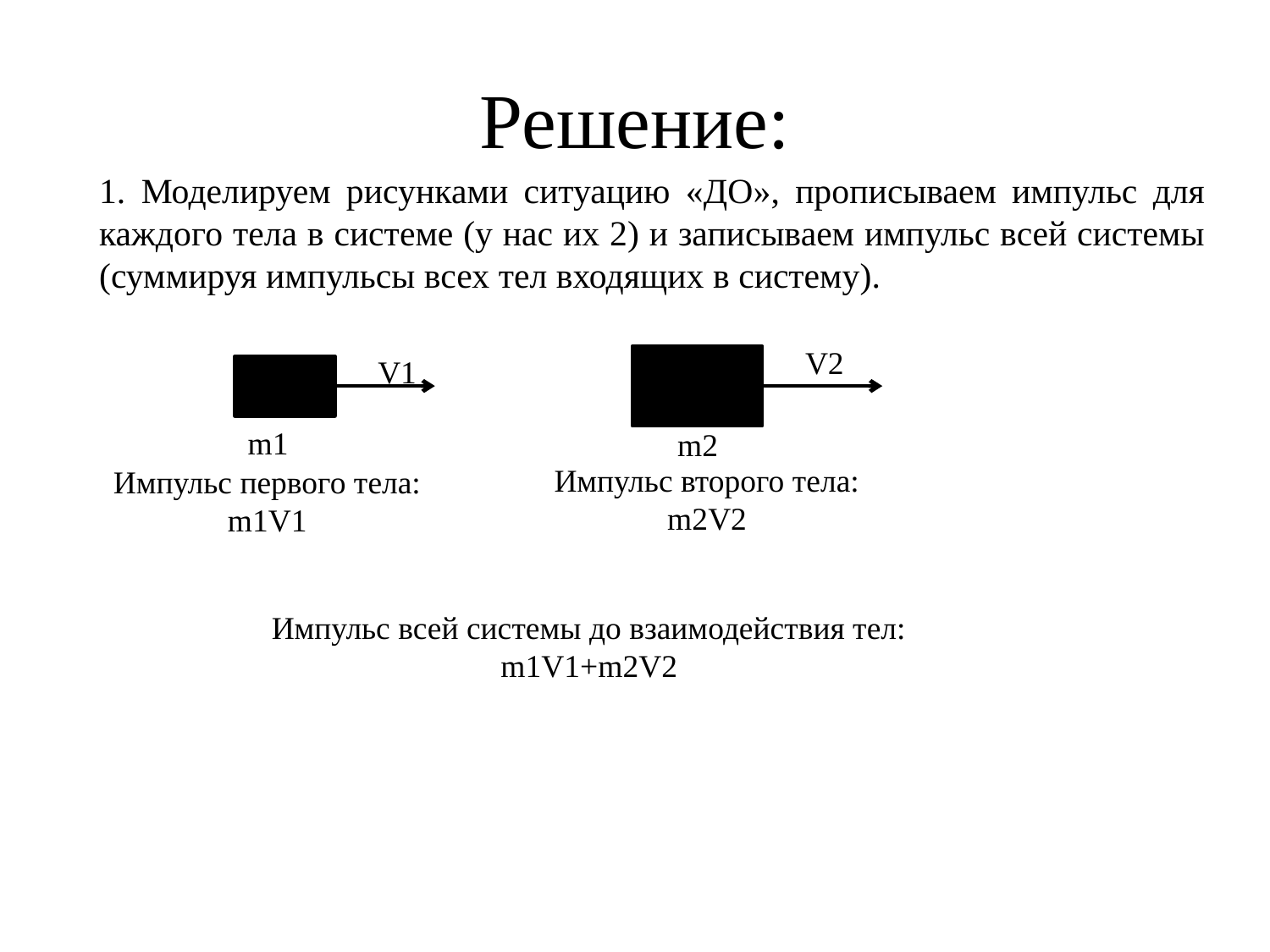

# Решение:
1. Моделируем рисунками ситуацию «ДО», прописываем импульс для каждого тела в системе (у нас их 2) и записываем импульс всей системы (суммируя импульсы всех тел входящих в систему).
V2
V1

m1
m2
Импульс второго тела:
m2V2
Импульс первого тела:
m1V1
Импульс всей системы до взаимодействия тел:
m1V1+m2V2